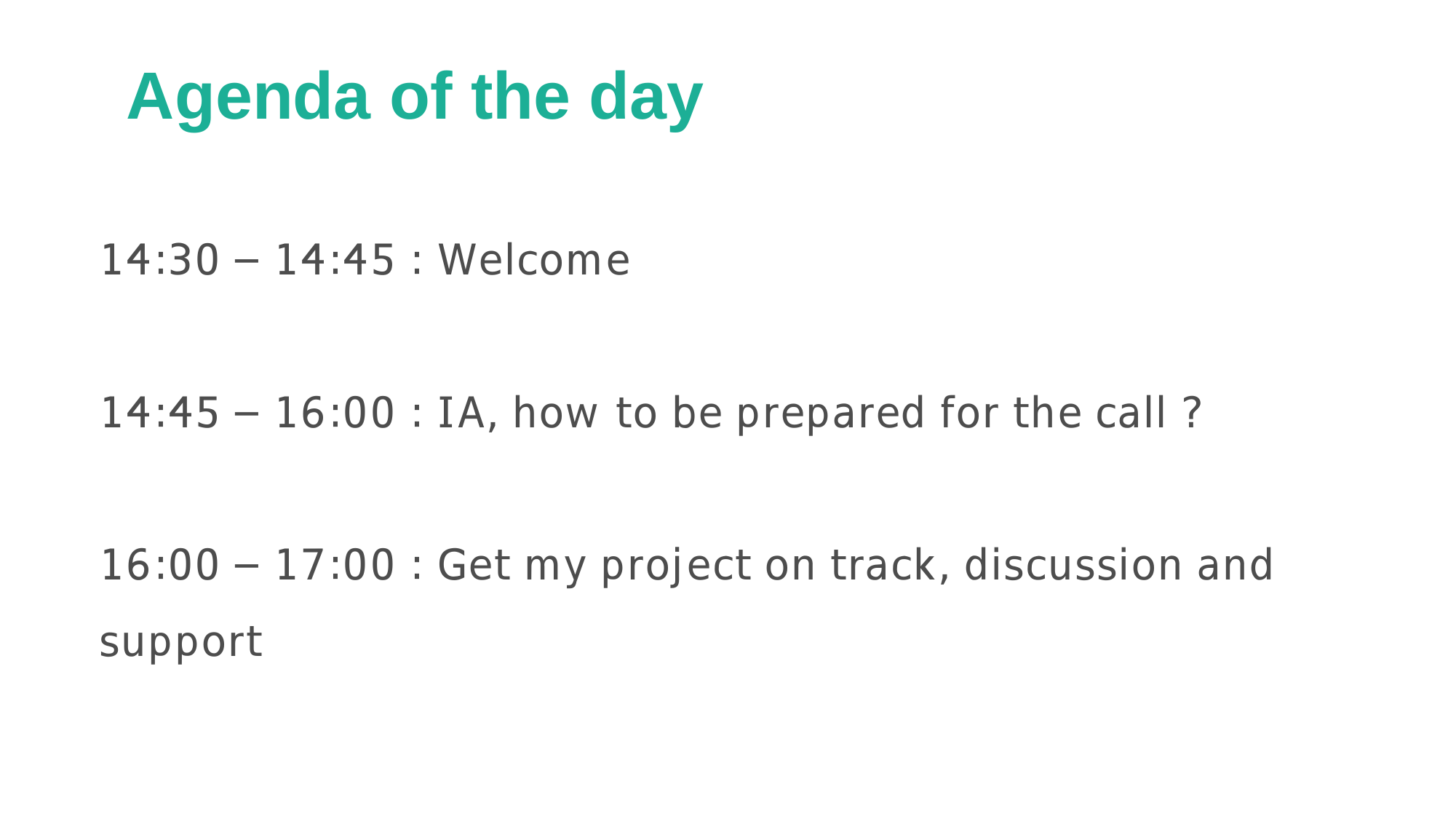

Agenda of the day
14:30 – 14:45 : Welcome

14:45 – 16:00 : IA, how to be prepared for the call ?

16:00 – 17:00 : Get my project on track, discussion and support